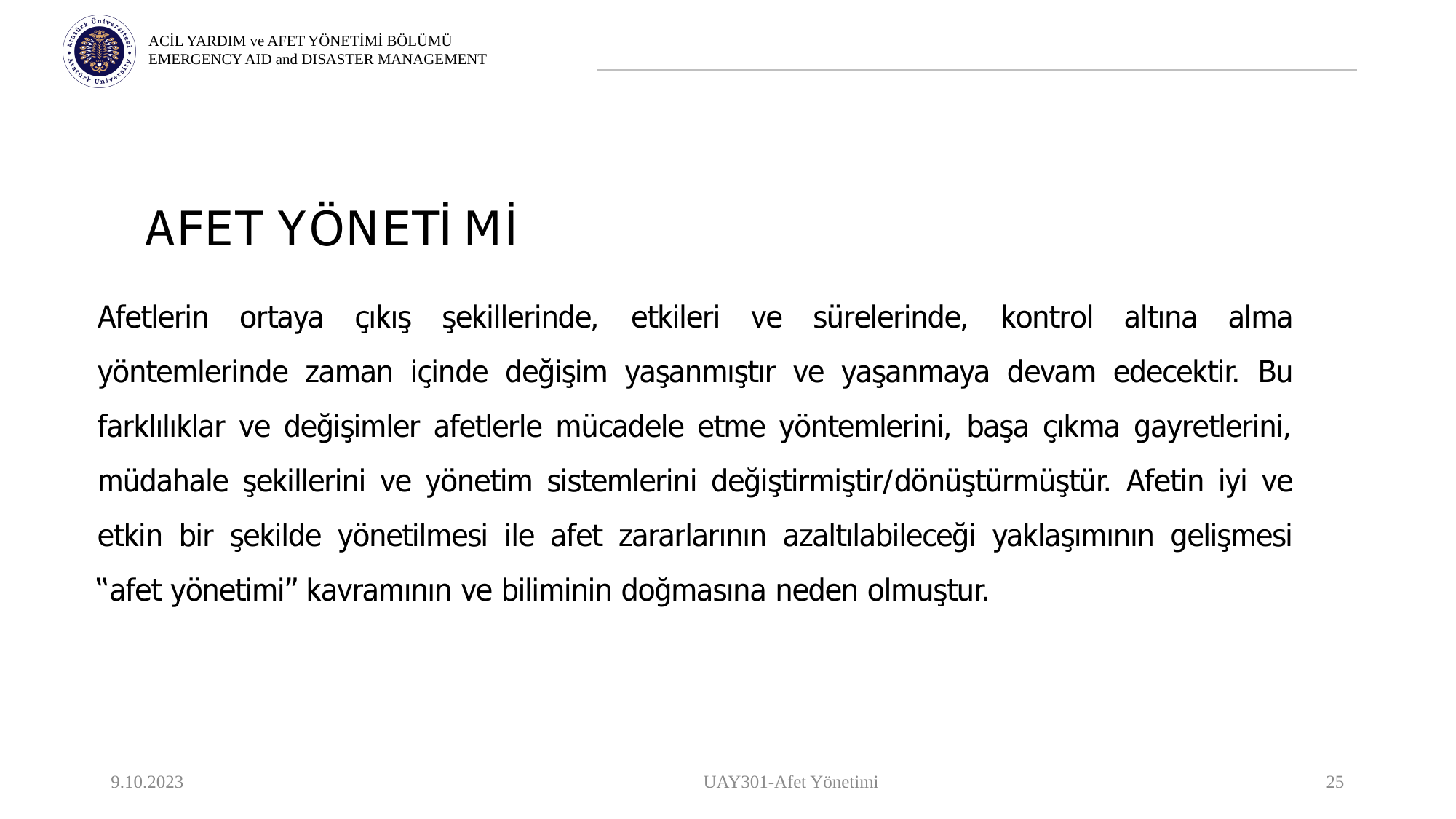

# AFET YÖNETİMİ
Afetlerin ortaya çıkış şekillerinde, etkileri ve sürelerinde, kontrol altına alma yöntemlerinde zaman içinde değişim yaşanmıştır ve yaşanmaya devam edecektir. Bu farklılıklar ve değişimler afetlerle mücadele etme yöntemlerini, başa çıkma gayretlerini, müdahale şekillerini ve yönetim sistemlerini değiştirmiştir/dönüştürmüştür. Afetin iyi ve etkin bir şekilde yönetilmesi ile afet zararlarının azaltılabileceği yaklaşımının gelişmesi “afet yönetimi” kavramının ve biliminin doğmasına neden olmuştur.
9.10.2023
UAY301-Afet Yönetimi
25